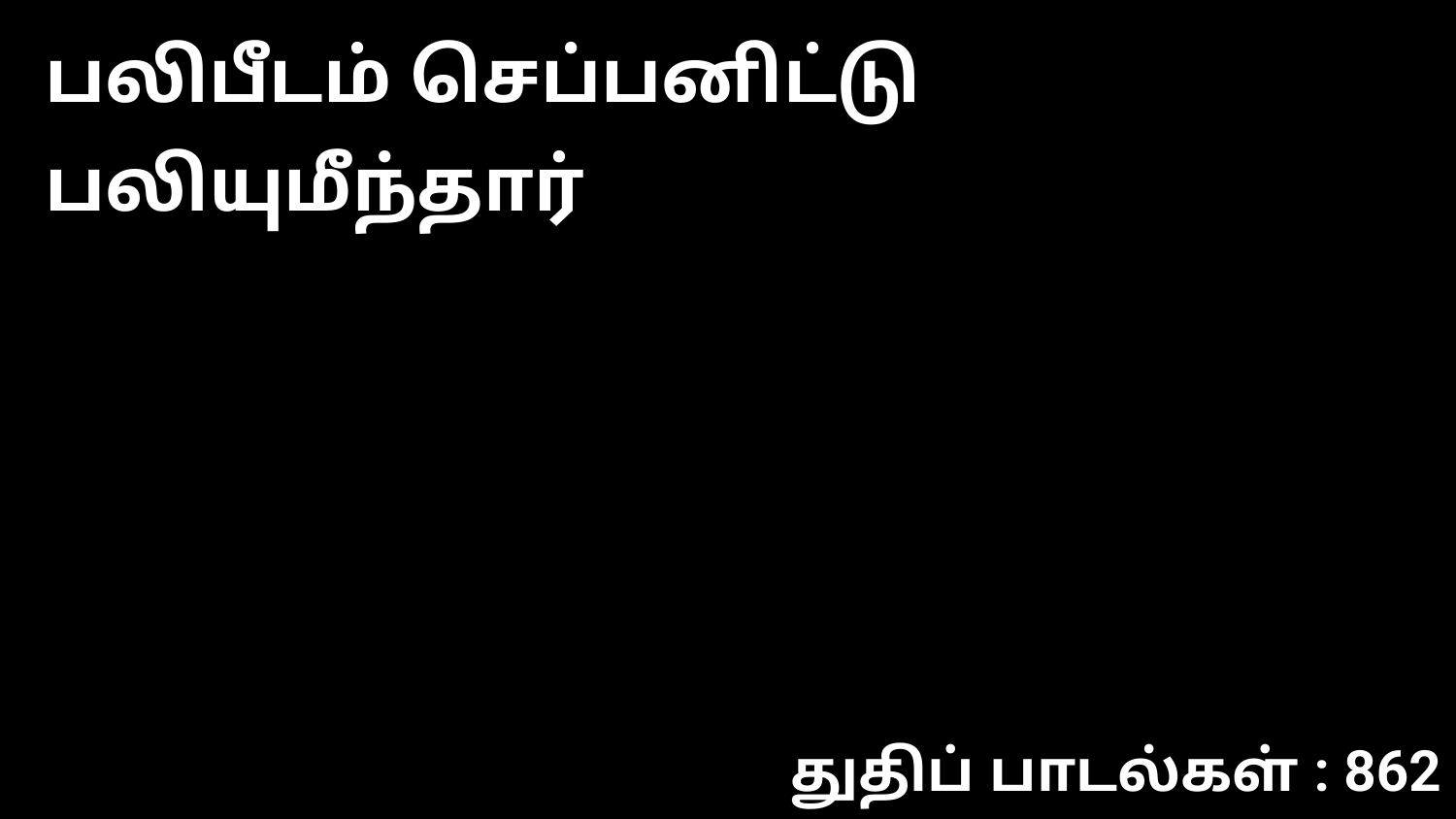

பலிபீடம் செப்பனிட்டு பலியுமீந்தார்
துதிப் பாடல்கள் : 862